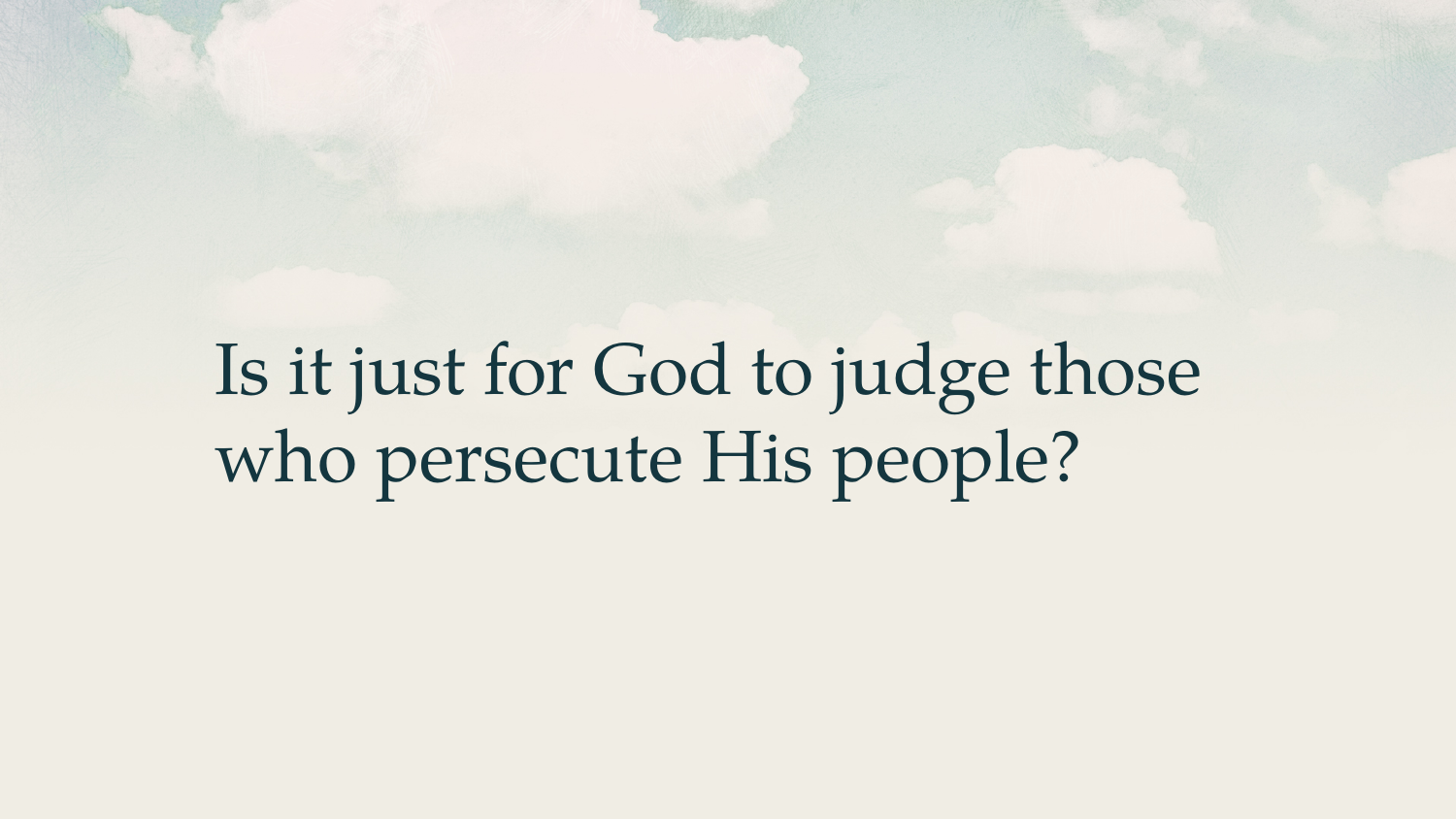

Is it just for God to judge those who persecute His people?